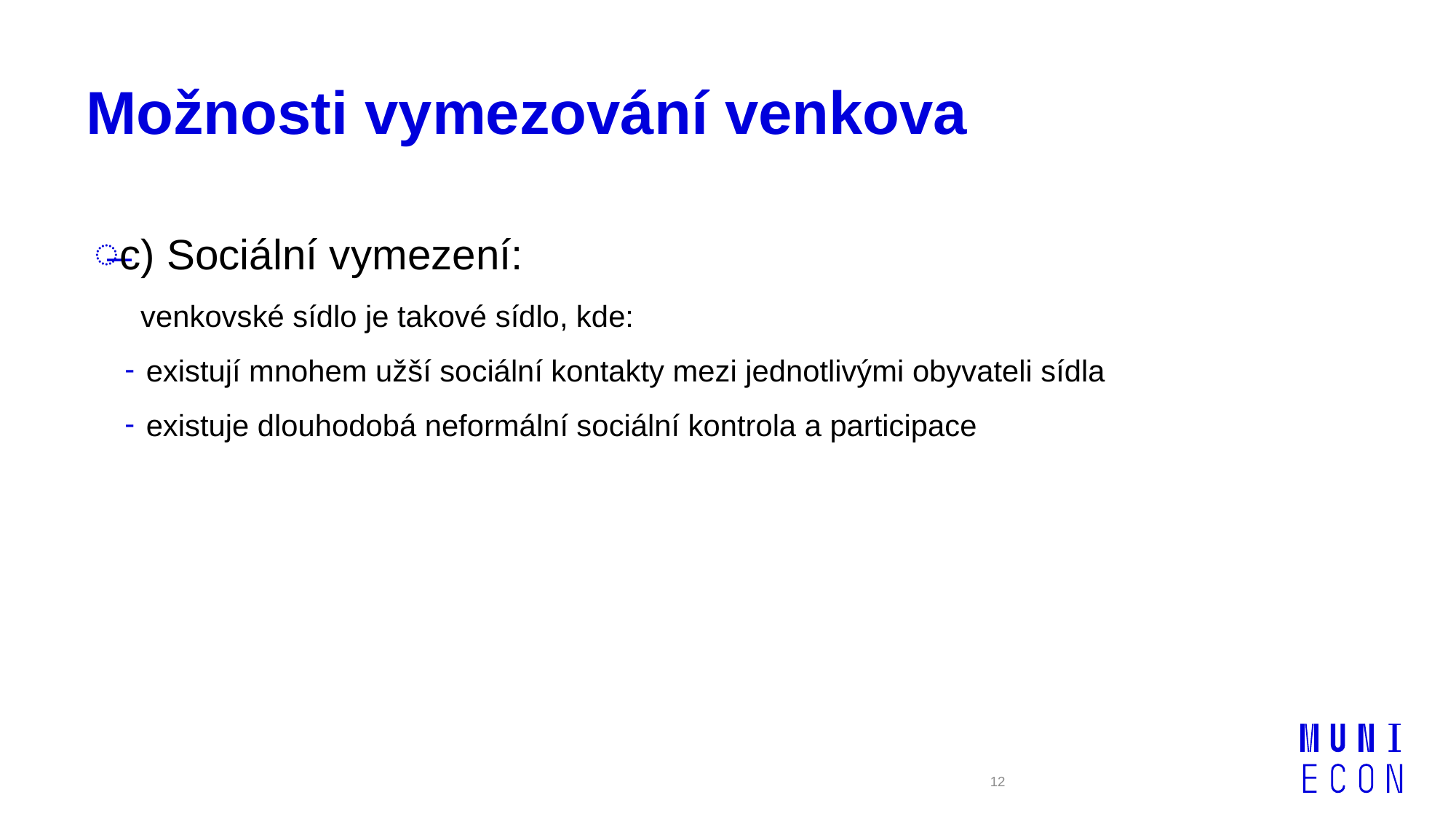

# Možnosti vymezování venkova
c) Sociální vymezení:
venkovské sídlo je takové sídlo, kde:
existují mnohem užší sociální kontakty mezi jednotlivými obyvateli sídla
existuje dlouhodobá neformální sociální kontrola a participace
12